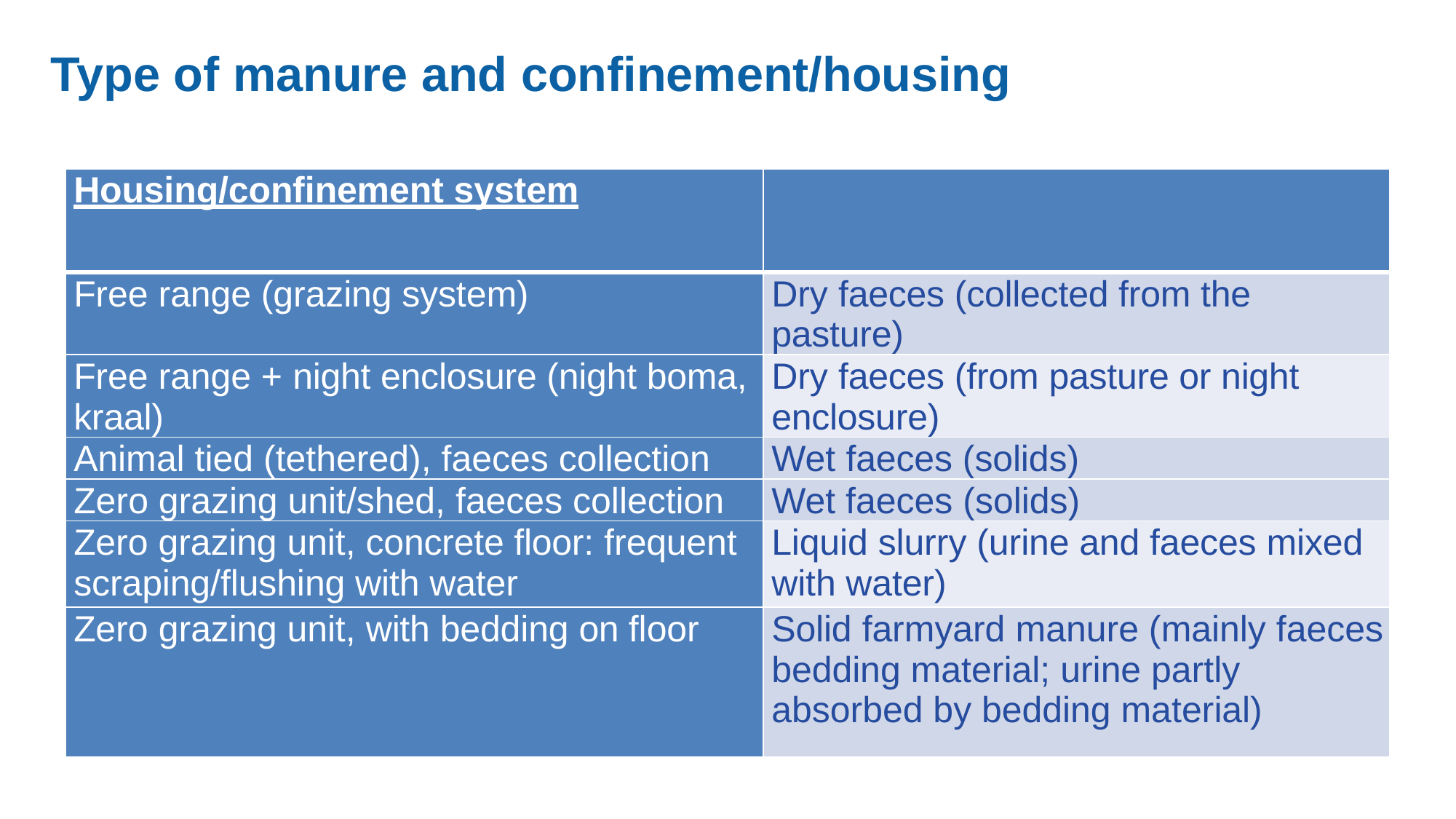

# Type of manure and confinement/housing
| Housing/confinement system |  |
| --- | --- |
| Free range (grazing system) | Dry faeces (collected from the pasture) |
| Free range + night enclosure (night boma, kraal) | Dry faeces (from pasture or night enclosure) |
| Animal tied (tethered), faeces collection | Wet faeces (solids) |
| Zero grazing unit/shed, faeces collection | Wet faeces (solids) |
| Zero grazing unit, concrete floor: frequent scraping/flushing with water | Liquid slurry (urine and faeces mixed with water) |
| Zero grazing unit, with bedding on floor | Solid farmyard manure (mainly faeces bedding material; urine partly absorbed by bedding material) |